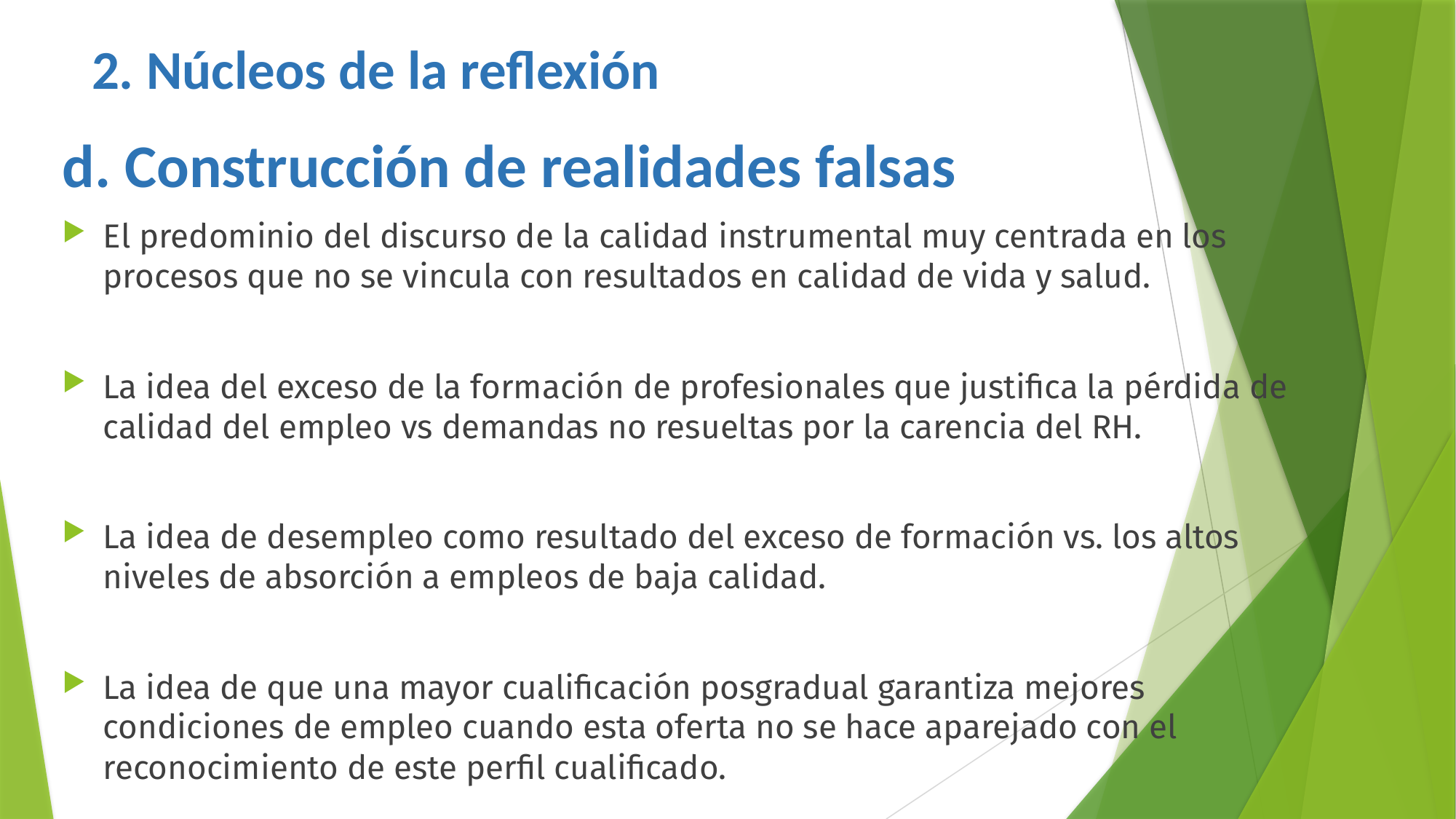

# 2. Núcleos de la reflexión
d. Construcción de realidades falsas
El predominio del discurso de la calidad instrumental muy centrada en los procesos que no se vincula con resultados en calidad de vida y salud.

La idea del exceso de la formación de profesionales que justifica la pérdida de calidad del empleo vs demandas no resueltas por la carencia del RH.

La idea de desempleo como resultado del exceso de formación vs. los altos niveles de absorción a empleos de baja calidad.

La idea de que una mayor cualificación posgradual garantiza mejores condiciones de empleo cuando esta oferta no se hace aparejado con el reconocimiento de este perfil cualificado.